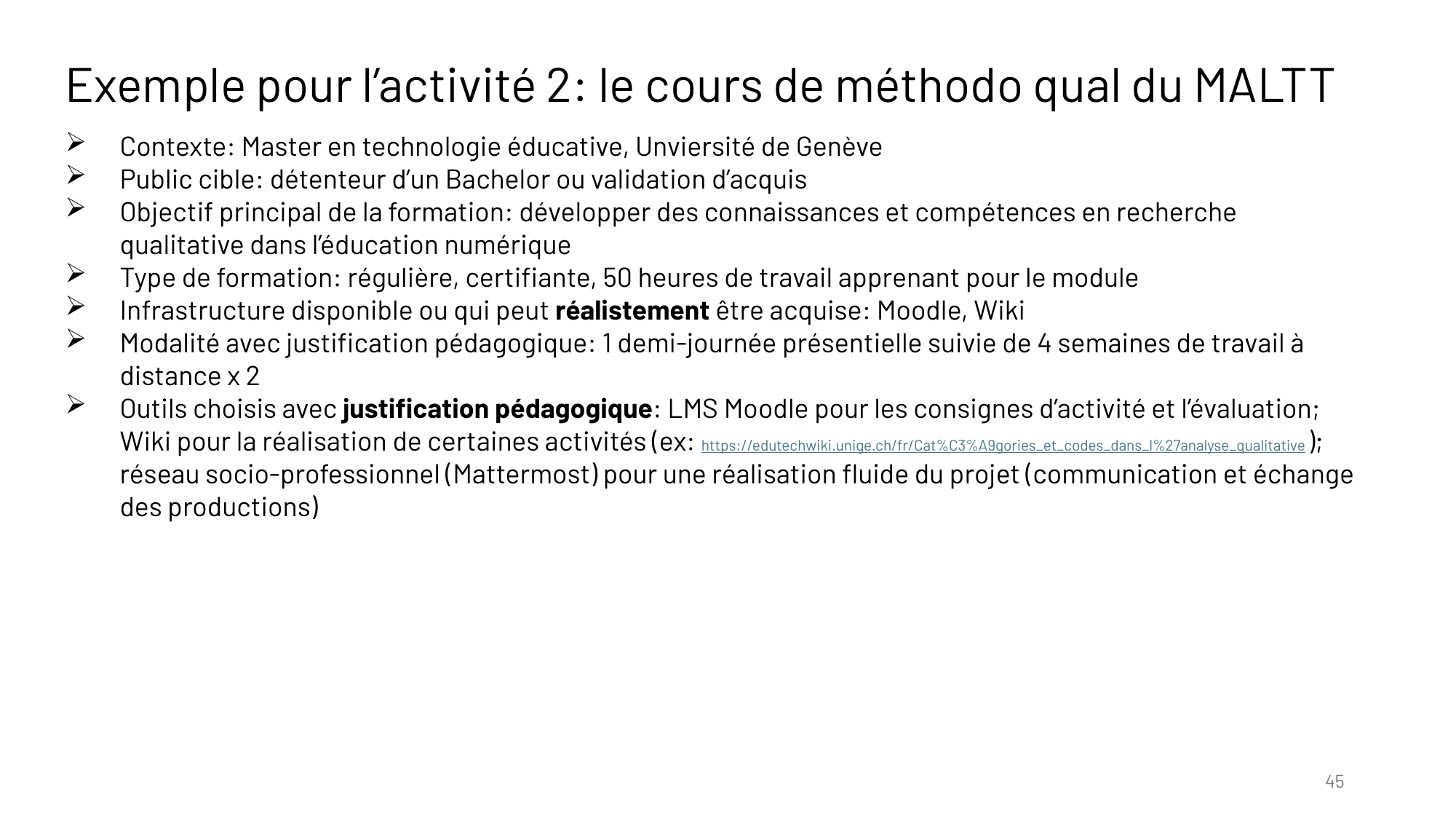

Exemple pour l’activité 2: le cours de méthodo qual du MALTT
Contexte: Master en technologie éducative, Unviersité de Genève
Public cible: détenteur d’un Bachelor ou validation d’acquis
Objectif principal de la formation: développer des connaissances et compétences en recherche qualitative dans l’éducation numérique
Type de formation: régulière, certifiante, 50 heures de travail apprenant pour le module
Infrastructure disponible ou qui peut réalistement être acquise: Moodle, Wiki
Modalité avec justification pédagogique: 1 demi-journée présentielle suivie de 4 semaines de travail à distance x 2
Outils choisis avec justification pédagogique: LMS Moodle pour les consignes d’activité et l’évaluation; Wiki pour la réalisation de certaines activités (ex: https://edutechwiki.unige.ch/fr/Cat%C3%A9gories_et_codes_dans_l%27analyse_qualitative ); réseau socio-professionnel (Mattermost) pour une réalisation fluide du projet (communication et échange des productions)
45